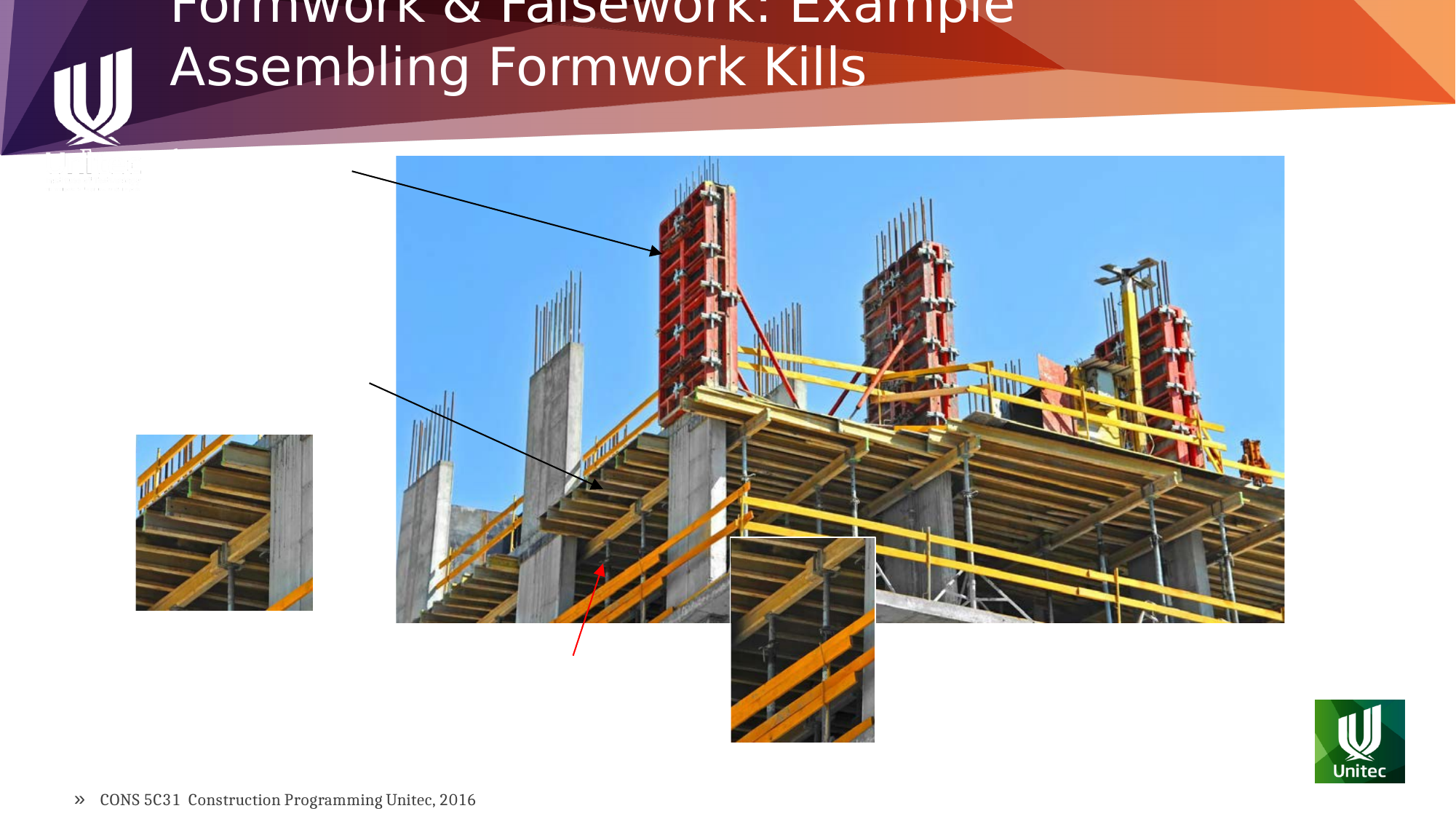

# Formwork & Falsework: Example Assembling Formwork Kills
Copyright, Department of Construction, Unitec NZ, 2019
Formwork ‘shutters’ to  insitu columns

Formwork to insitu concrete  floor slab.

Falsework props support  the slab formwork.
Formwork & Falsework
Source: unknown